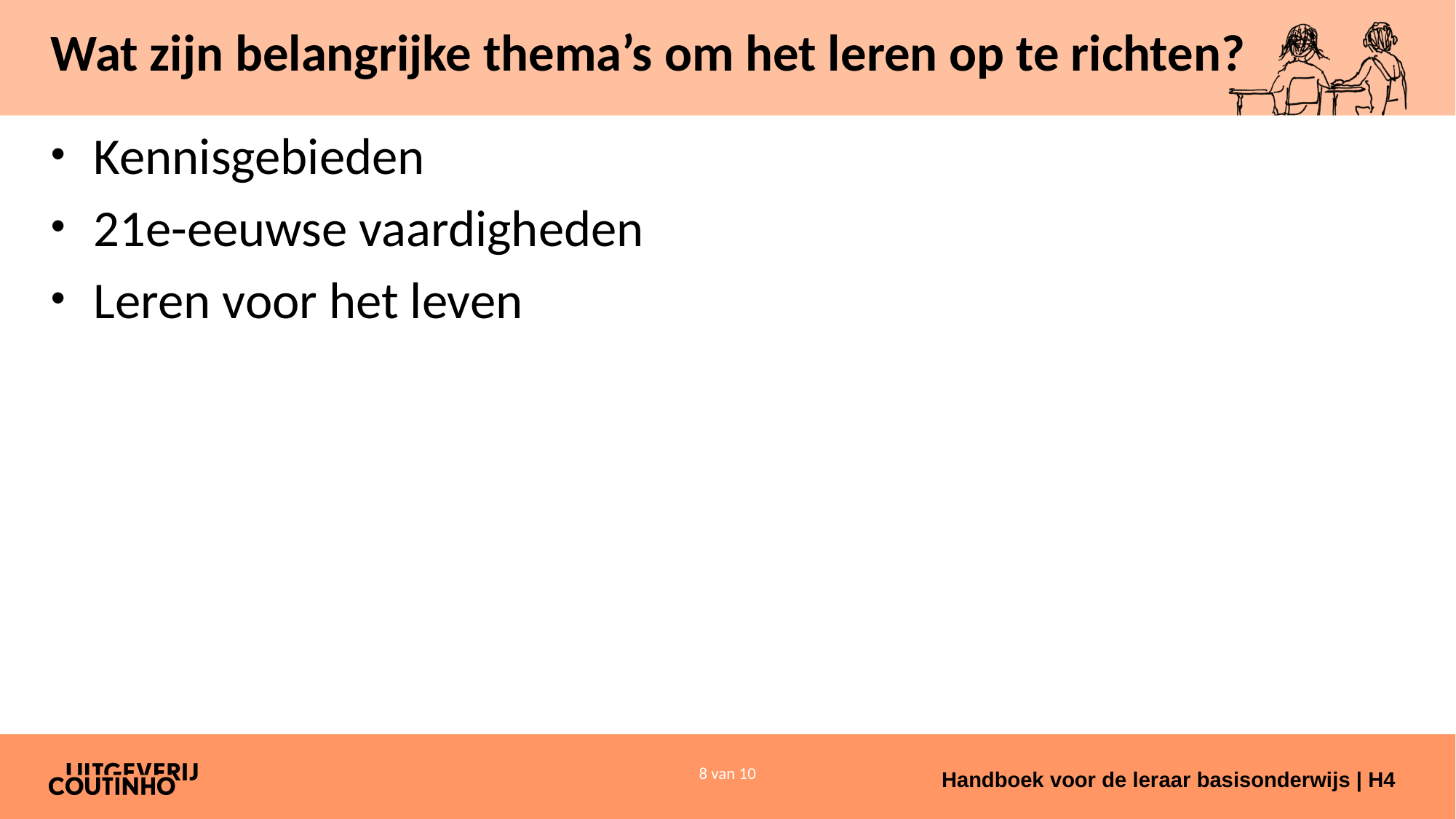

# Wat zijn belangrijke thema’s om het leren op te richten?
Kennisgebieden
21e-eeuwse vaardigheden
Leren voor het leven